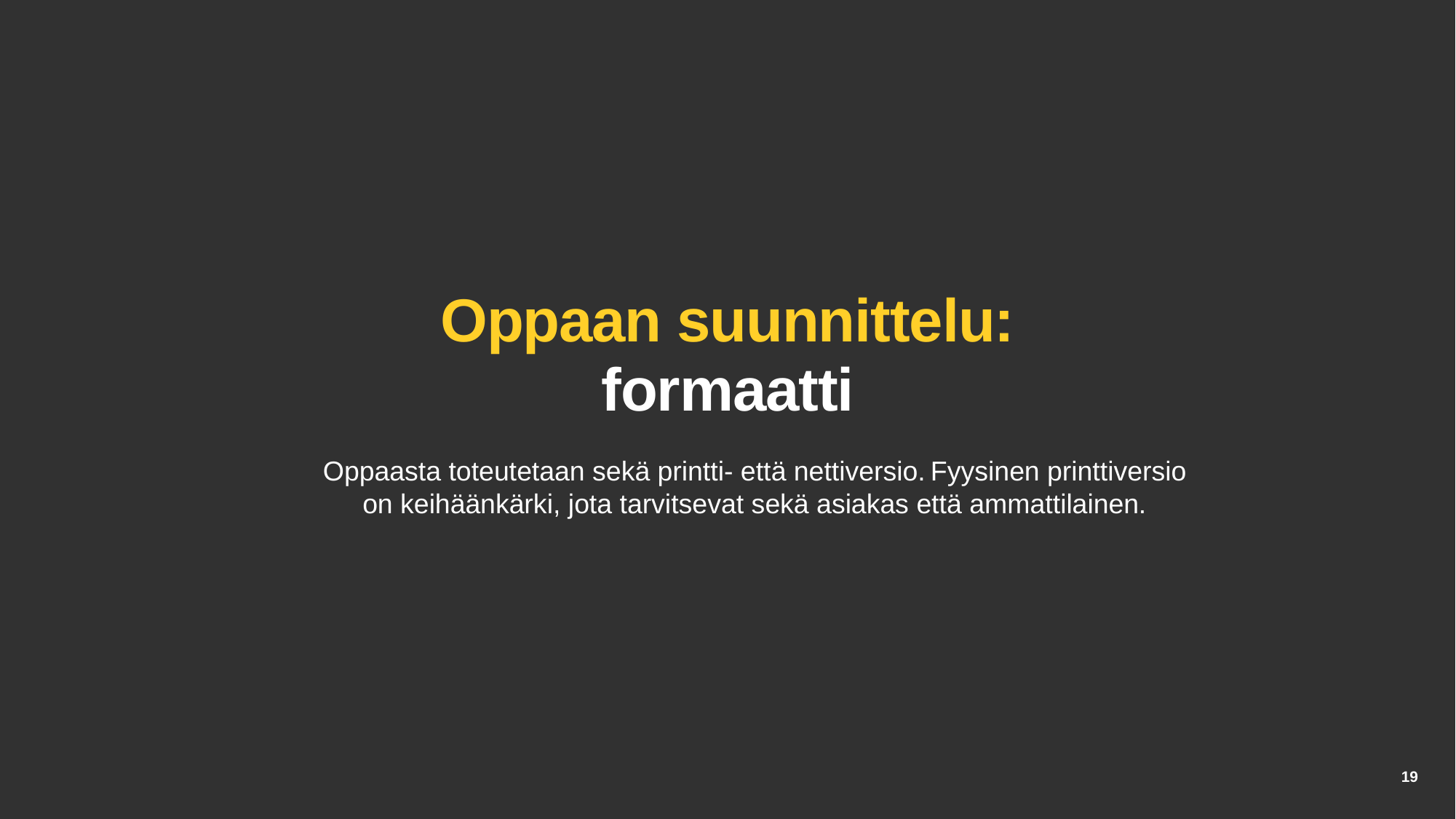

# Oppaan suunnittelu: formaatti
Oppaasta toteutetaan sekä printti- että nettiversio.​ Fyysinen printtiversio on keihäänkärki, jota tarvitsevat sekä asiakas että ammattilainen.​
19